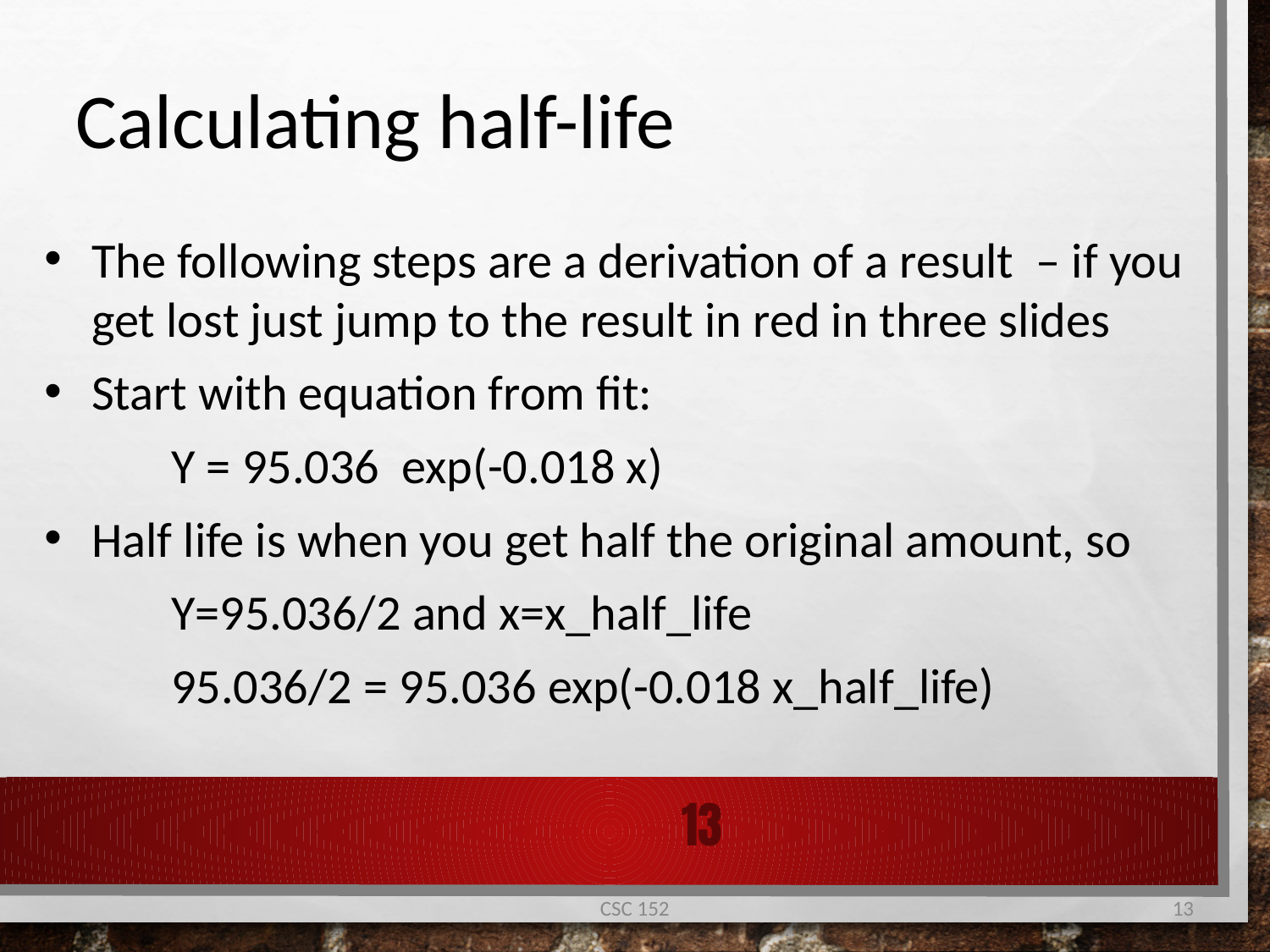

Calculating half-life
The following steps are a derivation of a result  – if you get lost just jump to the result in red in three slides
Start with equation from fit:
	Y = 95.036  exp(-0.018 x)
Half life is when you get half the original amount, so
	Y=95.036/2 and x=x_half_life
	95.036/2 = 95.036 exp(-0.018 x_half_life)

13
CSC 152
13